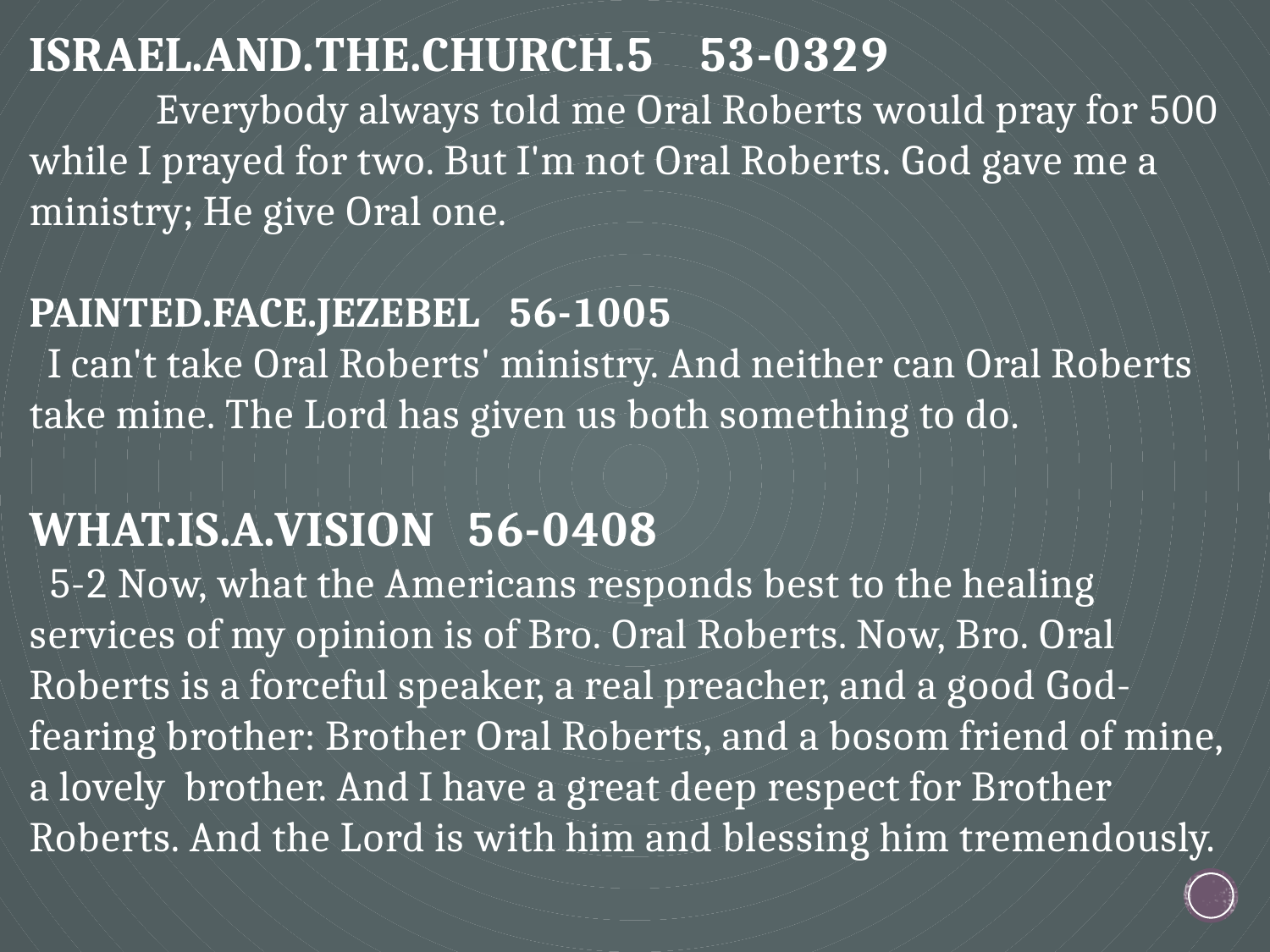

ISRAEL.AND.THE.CHURCH.5    53-0329
  	Everybody always told me Oral Roberts would pray for 500 while I prayed for two. But I'm not Oral Roberts. God gave me a ministry; He give Oral one.

PAINTED.FACE.JEZEBEL   56-1005
  I can't take Oral Roberts' ministry. And neither can Oral Roberts take mine. The Lord has given us both something to do.

WHAT.IS.A.VISION   56-0408
  5-2 Now, what the Americans responds best to the healing services of my opinion is of Bro. Oral Roberts. Now, Bro. Oral Roberts is a forceful speaker, a real preacher, and a good God-fearing brother: Brother Oral Roberts, and a bosom friend of mine, a lovely  brother. And I have a great deep respect for Brother Roberts. And the Lord is with him and blessing him tremendously.